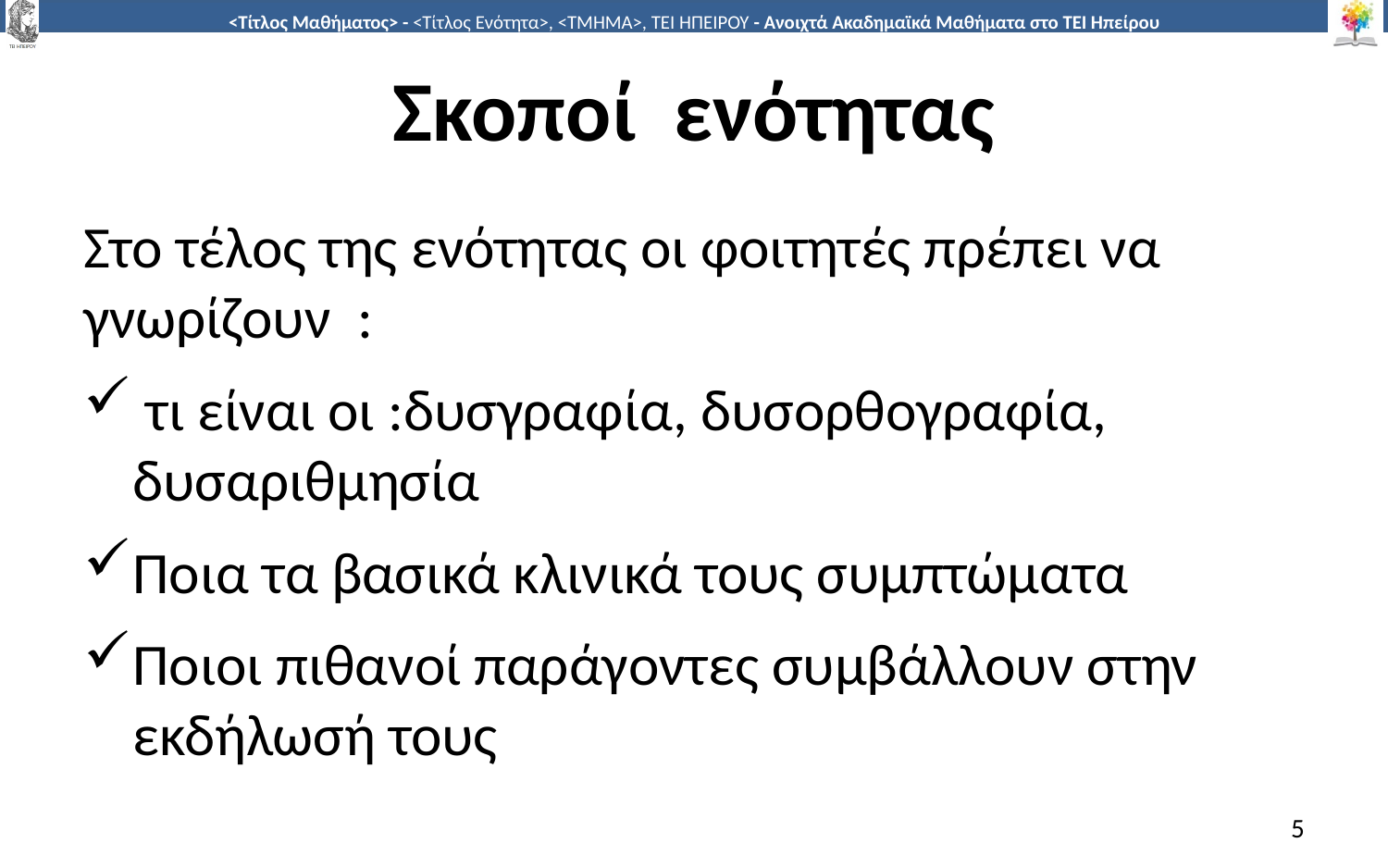

# Σκοποί  ενότητας
Στο τέλος της ενότητας οι φοιτητές πρέπει να γνωρίζουν  :
 τι είναι οι :δυσγραφία, δυσορθογραφία, δυσαριθμησία
Ποια τα βασικά κλινικά τους συμπτώματα
Ποιοι πιθανοί παράγοντες συμβάλλουν στην εκδήλωσή τους
5